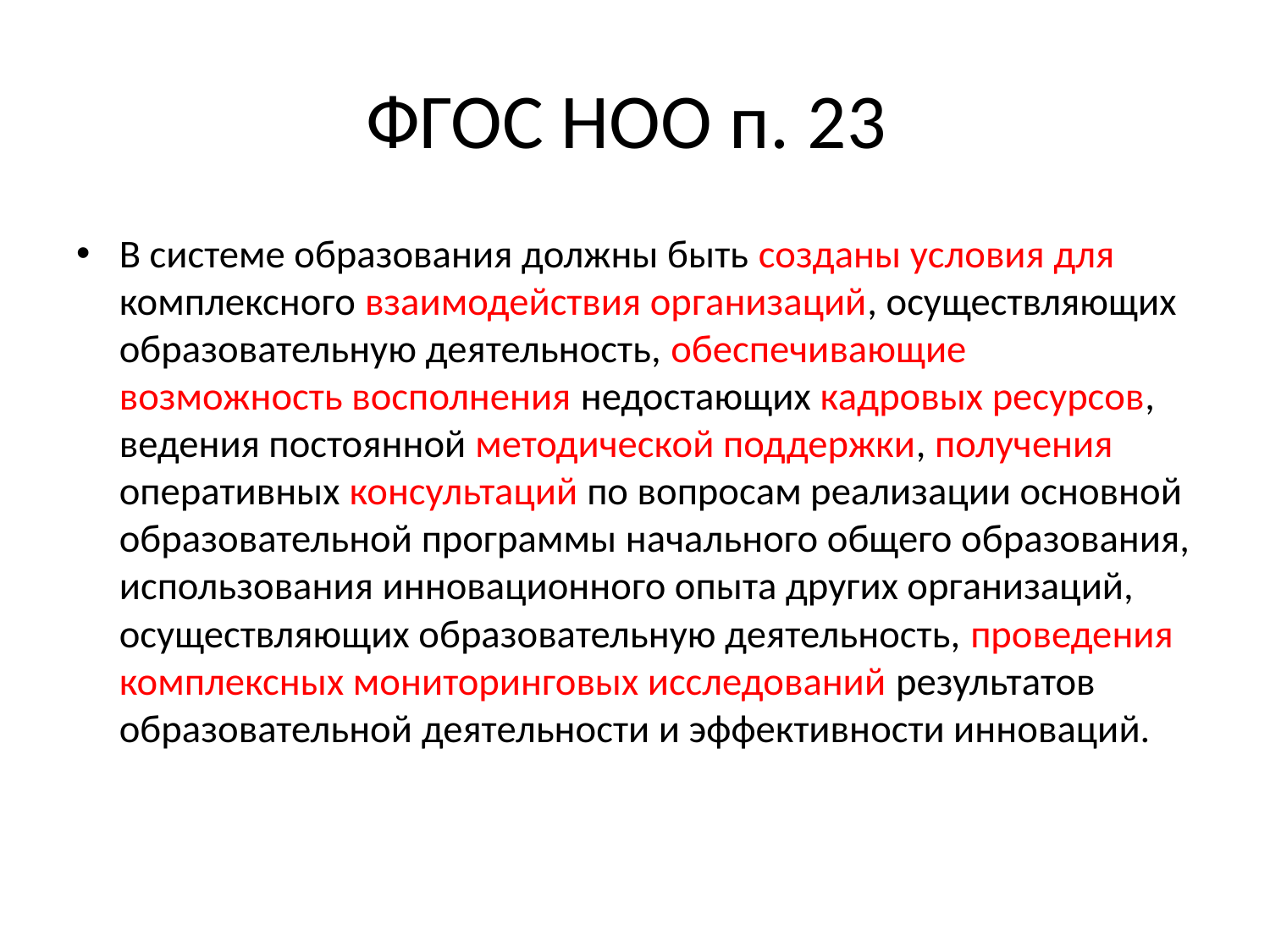

# ФГОС НОО п. 23
В системе образования должны быть созданы условия для комплексного взаимодействия организаций, осуществляющих образовательную деятельность, обеспечивающие возможность восполнения недостающих кадровых ресурсов, ведения постоянной методической поддержки, получения оперативных консультаций по вопросам реализации основной образовательной программы начального общего образования, использования инновационного опыта других организаций, осуществляющих образовательную деятельность, проведения комплексных мониторинговых исследований результатов образовательной деятельности и эффективности инноваций.